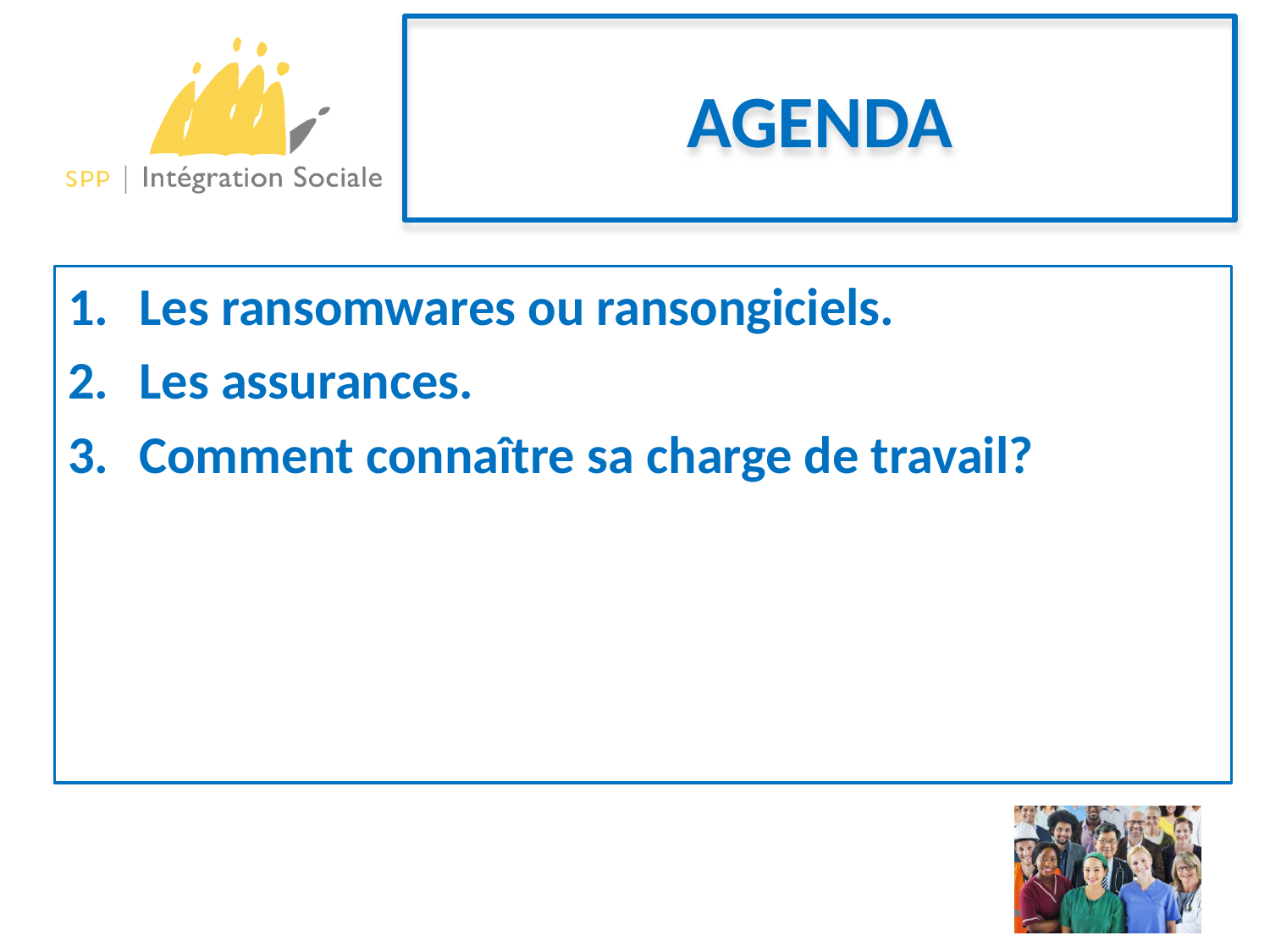

# AGENDA
Les ransomwares ou ransongiciels.
Les assurances.
Comment connaître sa charge de travail?